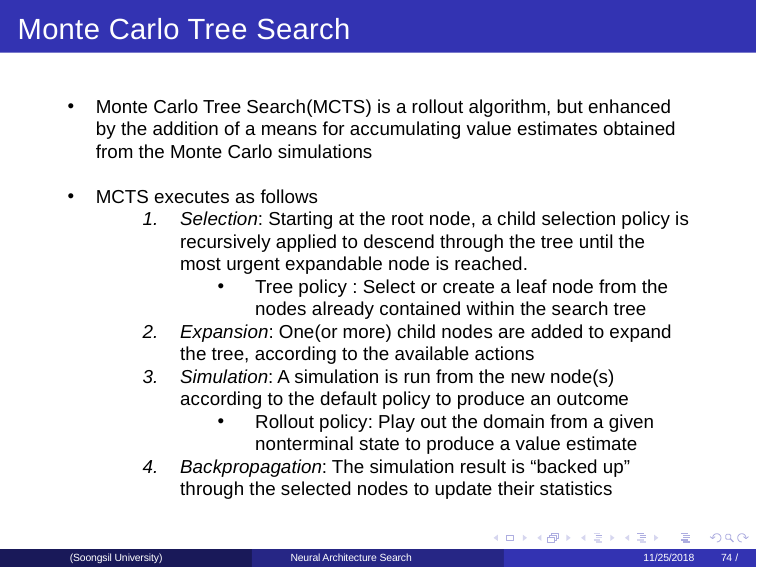

Monte Carlo Tree Search
Monte Carlo Tree Search(MCTS) is a rollout algorithm, but enhanced by the addition of a means for accumulating value estimates obtained from the Monte Carlo simulations

MCTS executes as follows
Selection: Starting at the root node, a child selection policy is recursively applied to descend through the tree until the most urgent expandable node is reached.
Tree policy : Select or create a leaf node from the nodes already contained within the search tree
Expansion: One(or more) child nodes are added to expand the tree, according to the available actions
Simulation: A simulation is run from the new node(s) according to the default policy to produce an outcome
Rollout policy: Play out the domain from a given nonterminal state to produce a value estimate
Backpropagation: The simulation result is “backed up” through the selected nodes to update their statistics

(Soongsil University)
Neural Architecture Search
11/25/2018	74 /